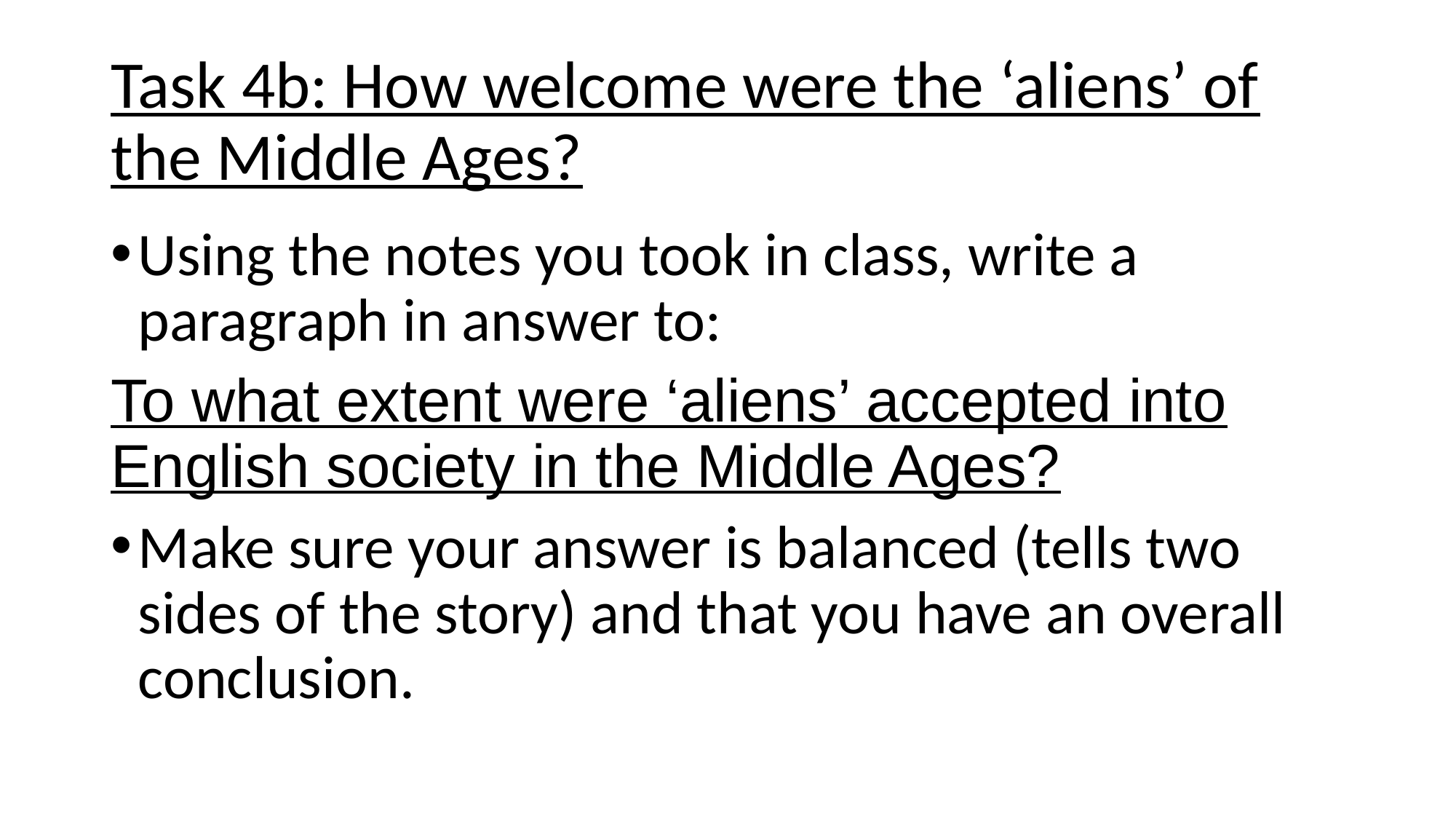

# Task 4b: How welcome were the ‘aliens’ of the Middle Ages?
Using the notes you took in class, write a paragraph in answer to:
To what extent were ‘aliens’ accepted into English society in the Middle Ages?
Make sure your answer is balanced (tells two sides of the story) and that you have an overall conclusion.